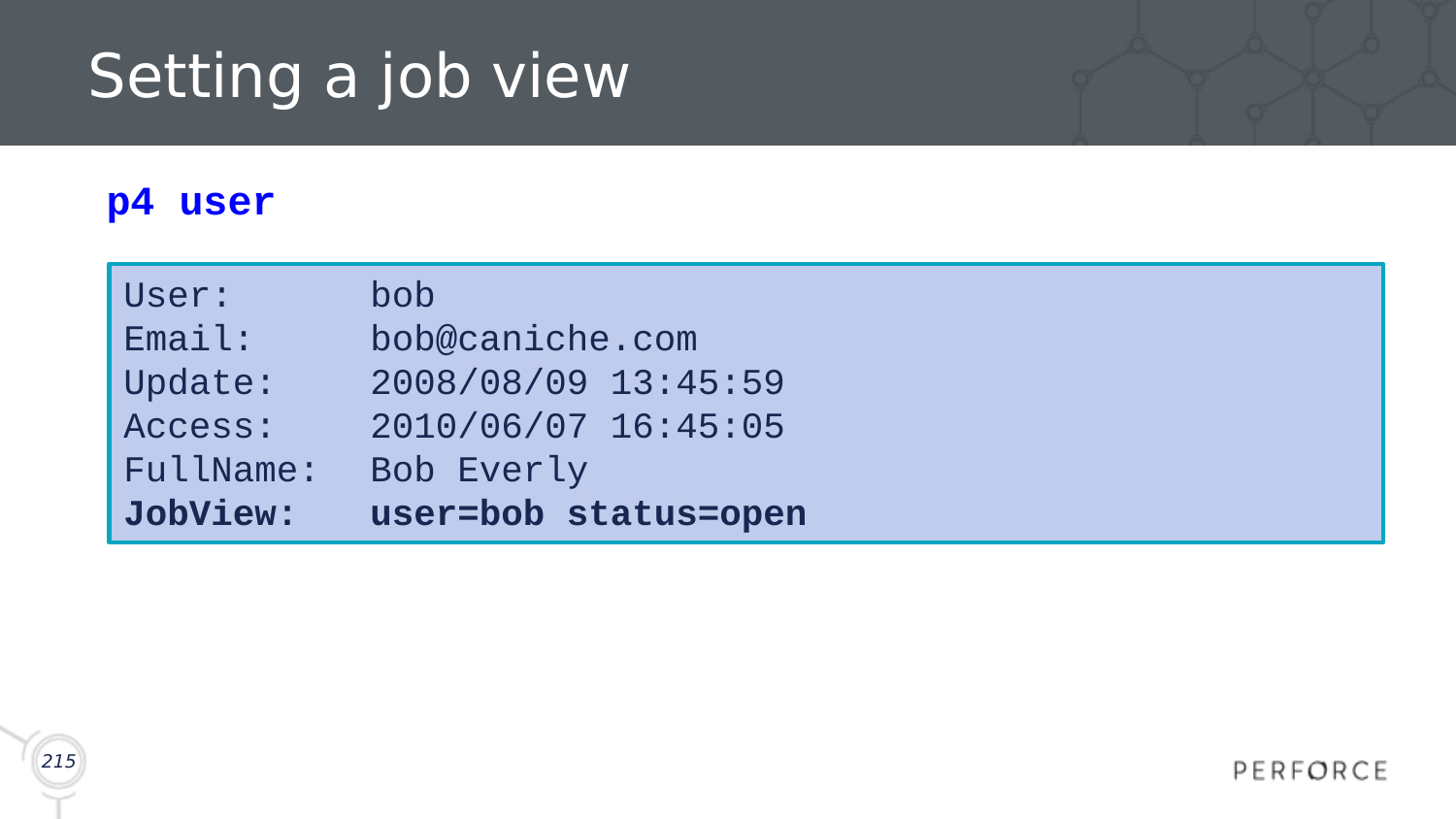

# Setting a job view
p4 user
User:	bob
Email:	bob@caniche.com
Update:	2008/08/09 13:45:59
Access:	2010/06/07 16:45:05
FullName:	Bob Everly
JobView:	user=bob status=open